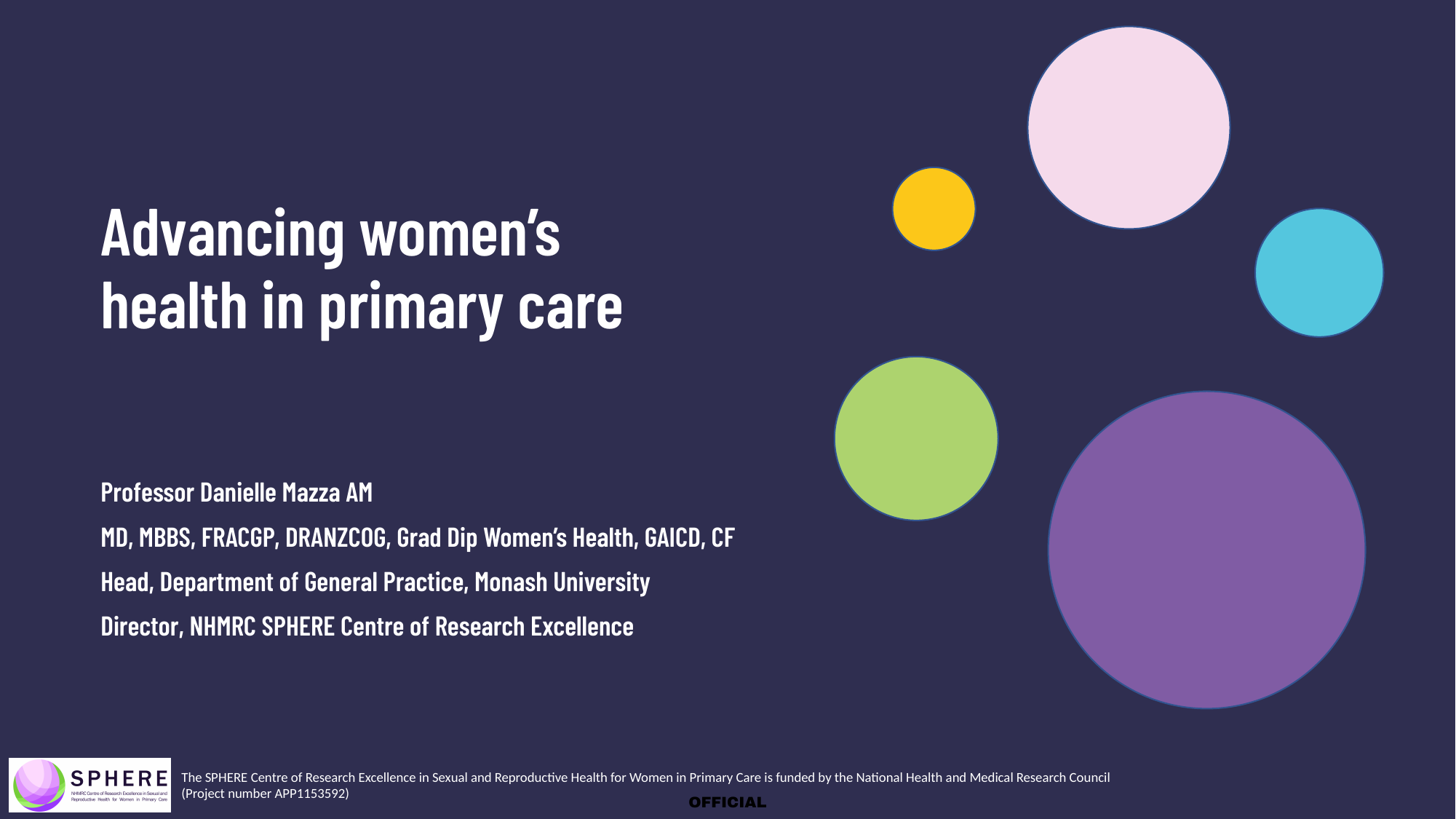

# Advancing women’s health in primary care
Professor Danielle Mazza AM
MD, MBBS, FRACGP, DRANZCOG, Grad Dip Women’s Health, GAICD, CF
Head, Department of General Practice, Monash University
Director, NHMRC SPHERE Centre of Research Excellence